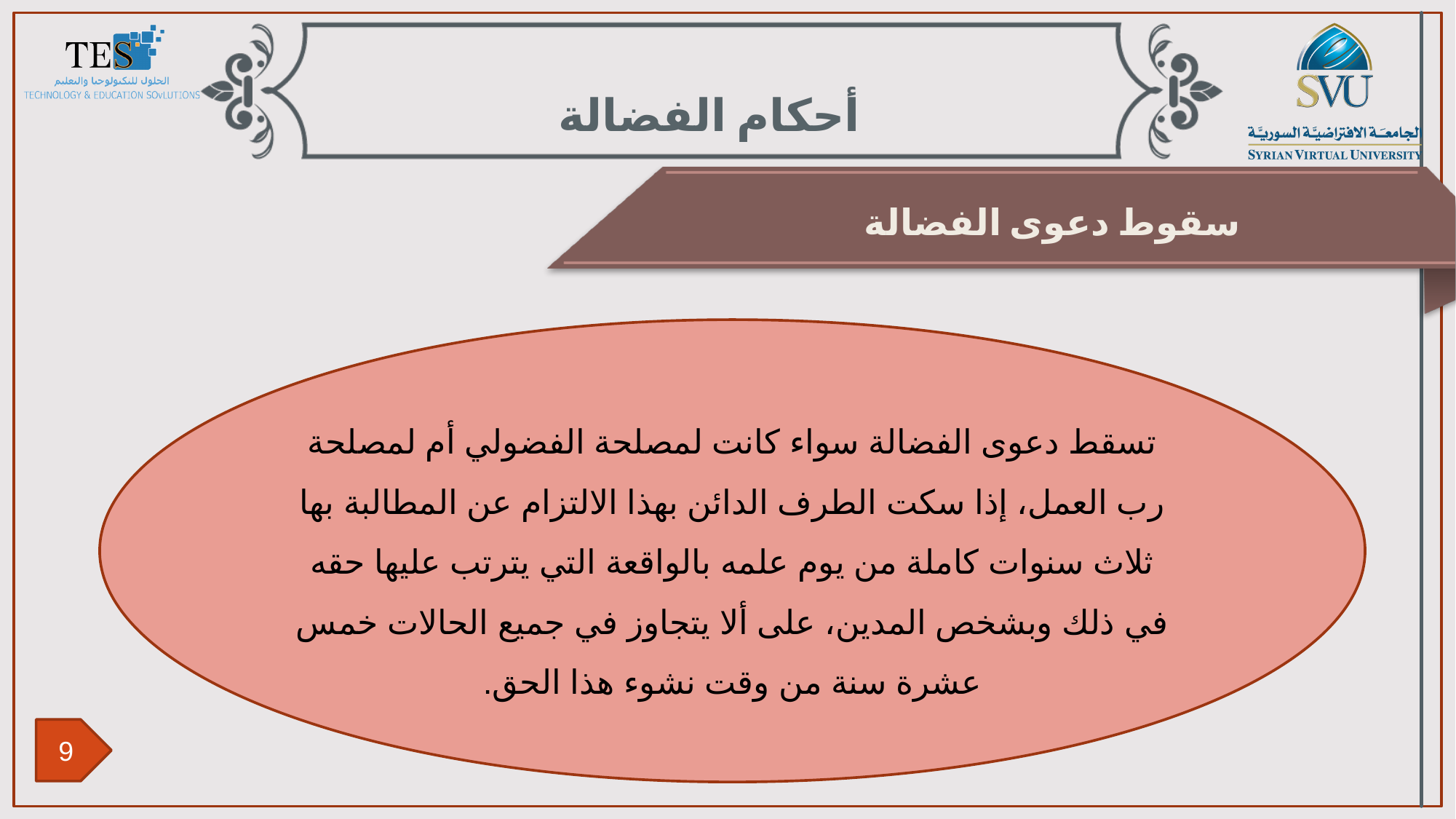

أحكام الفضالة

سقوط دعوى الفضالة
تسقط دعوى الفضالة سواء كانت لمصلحة الفضولي أم لمصلحة رب العمل، إذا سكت الطرف الدائن بهذا الالتزام عن المطالبة بها ثلاث سنوات كاملة من يوم علمه بالواقعة التي يترتب عليها حقه في ذلك وبشخص المدين، على ألا يتجاوز في جميع الحالات خمس عشرة سنة من وقت نشوء هذا الحق.